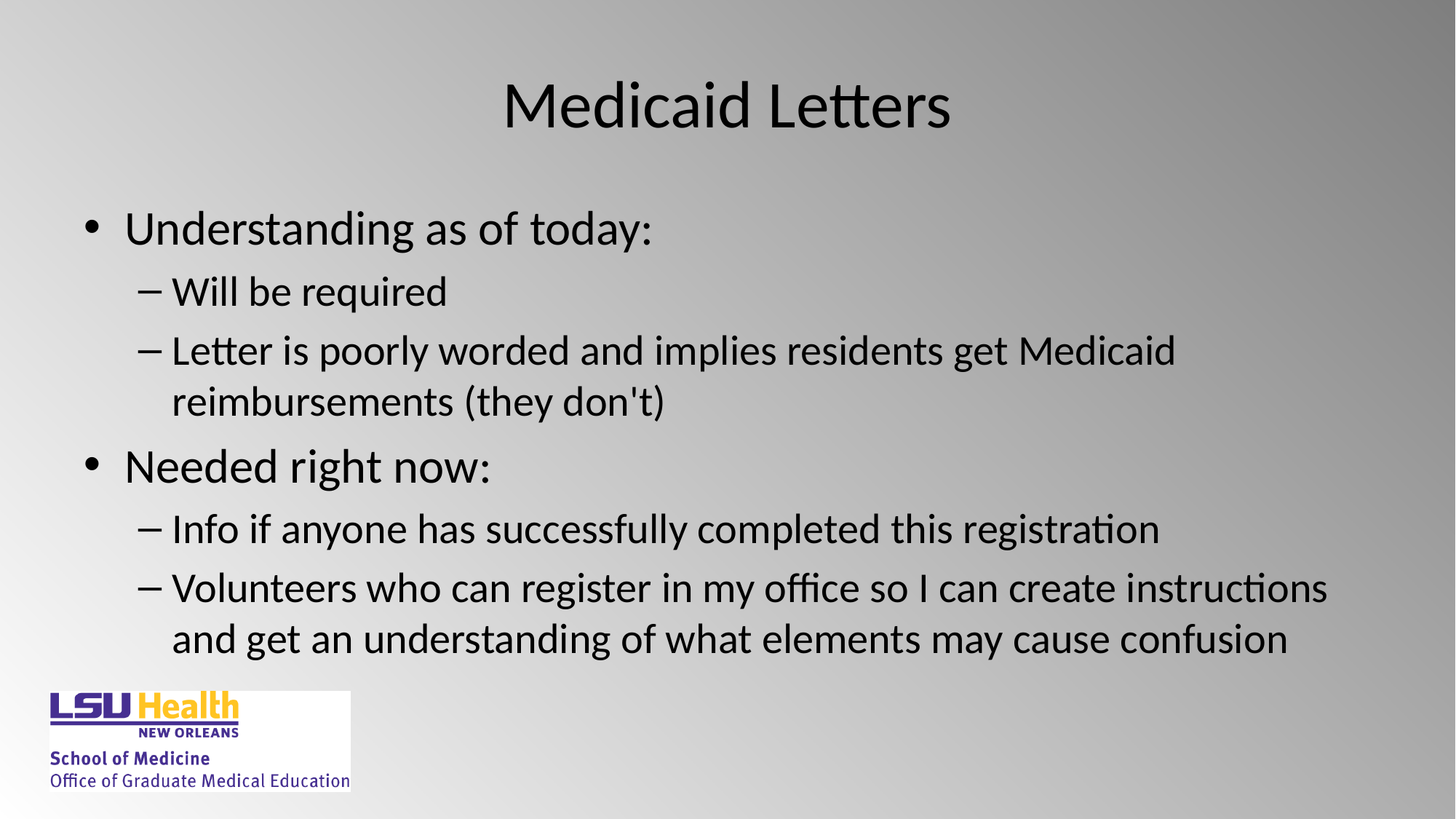

# Medicaid Letters
Understanding as of today:
Will be required
Letter is poorly worded and implies residents get Medicaid reimbursements (they don't)
Needed right now:
Info if anyone has successfully completed this registration
Volunteers who can register in my office so I can create instructions and get an understanding of what elements may cause confusion